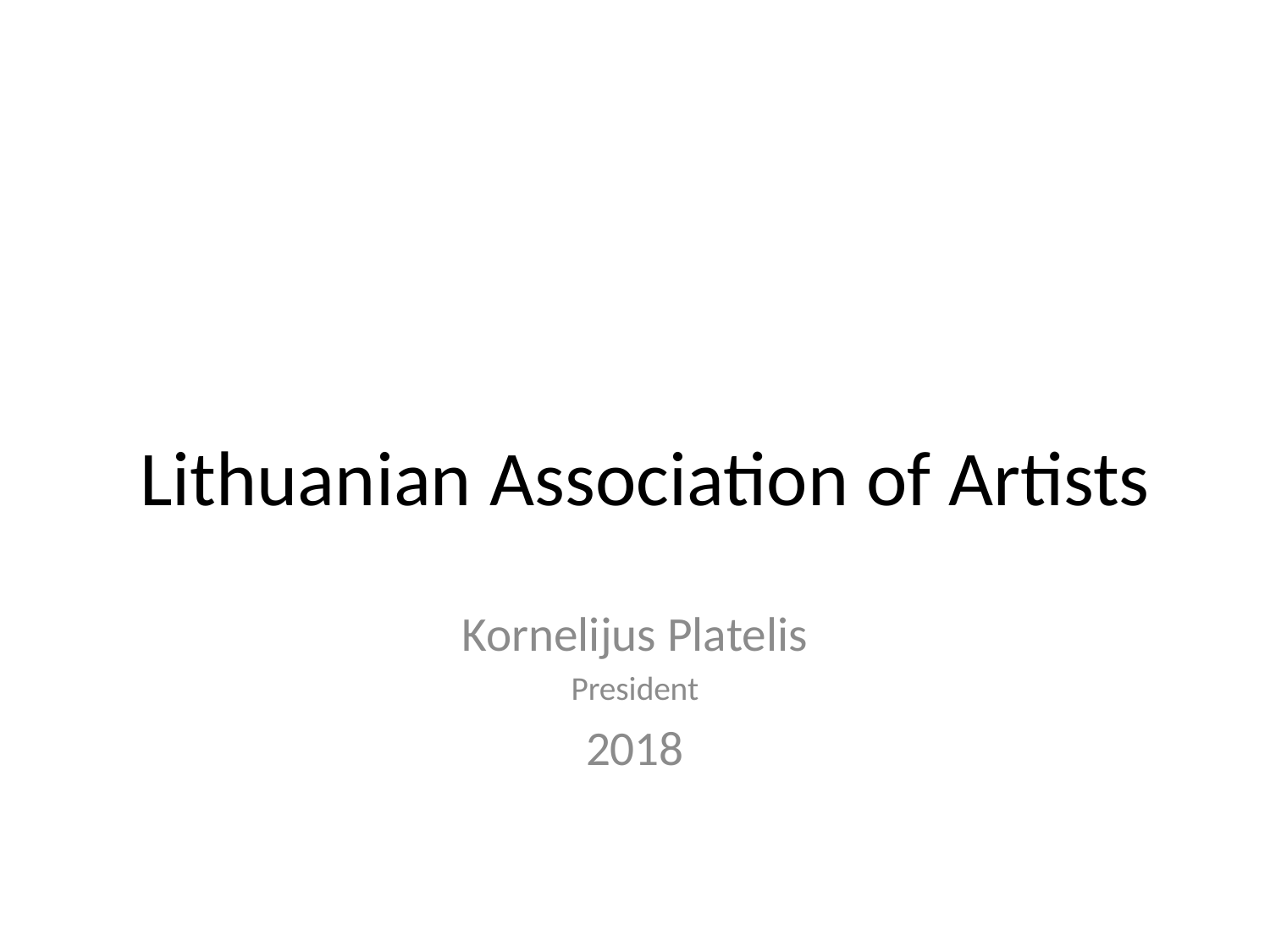

# Lithuanian Association of Artists
Kornelijus Platelis
President
2018